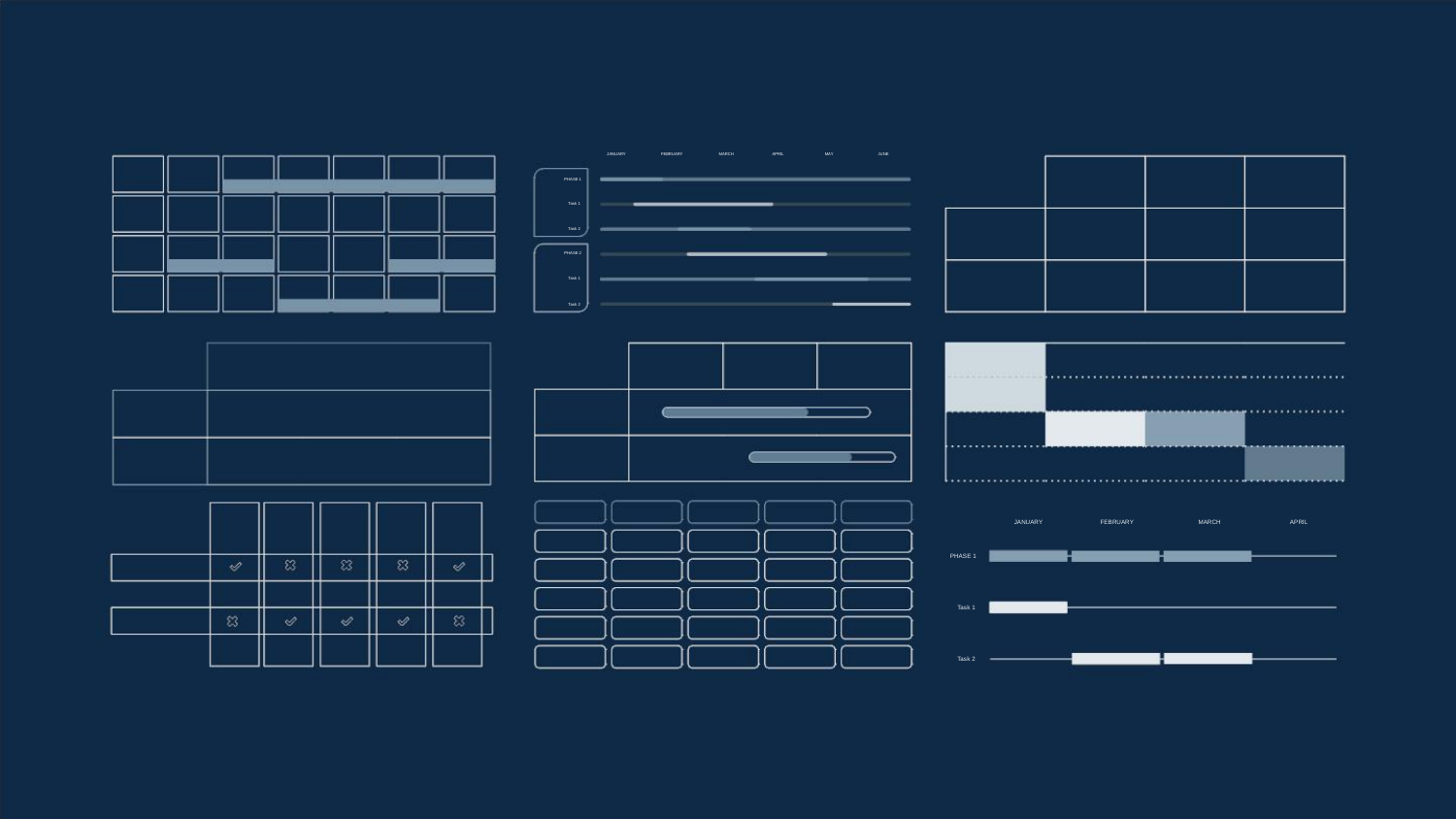

FEBRUARY
MARCH
APRIL
MAY
JUNE
JANUARY
PHASE
Task
1
1
Task
2
PHASE
2
Task
Task
1
2
FEBRUARY
JANUARY
MARCH
APRIL
PHASE 1
Task 1
Task 2